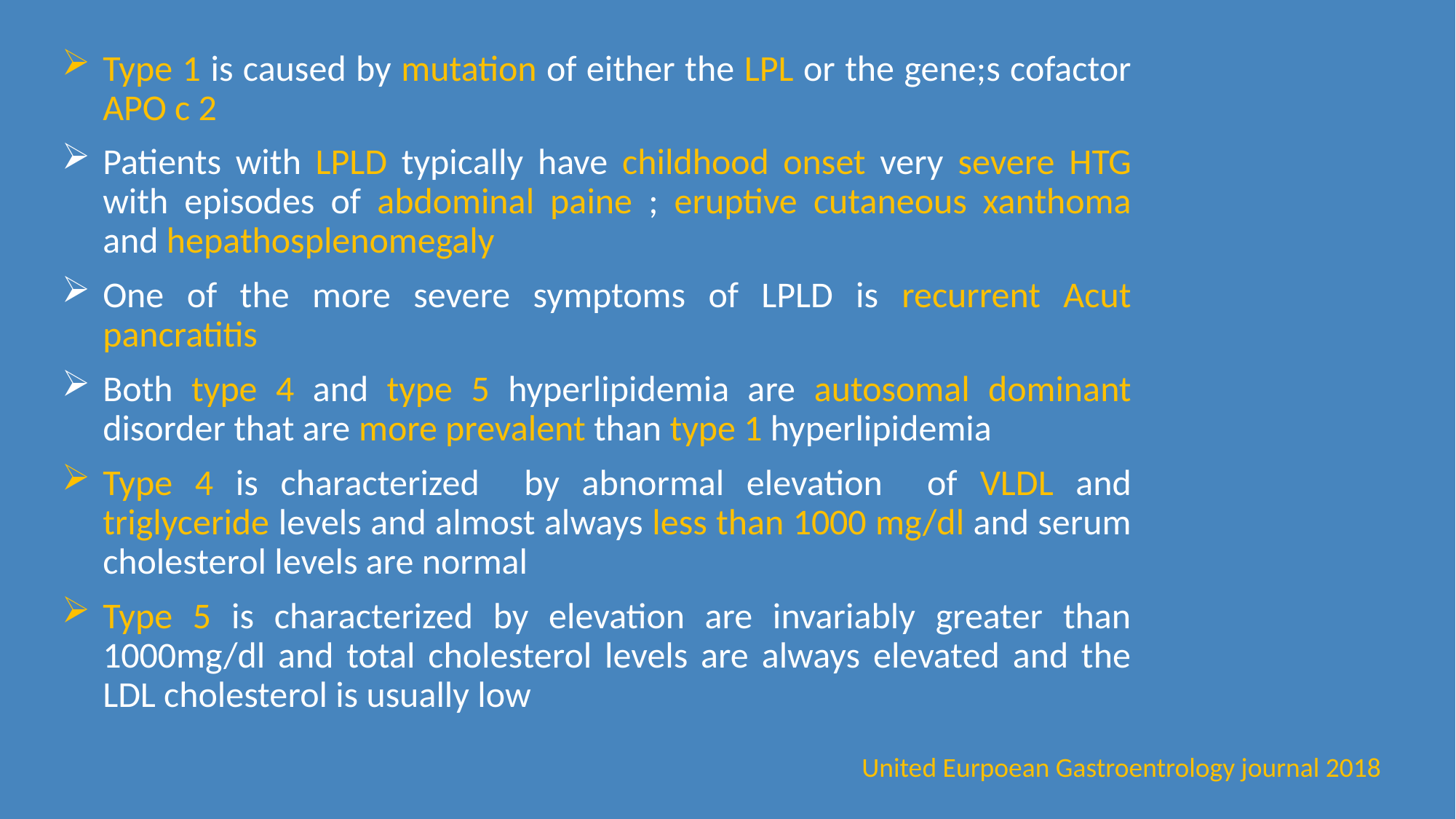

Type 1 is caused by mutation of either the LPL or the gene;s cofactor APO c 2
Patients with LPLD typically have childhood onset very severe HTG with episodes of abdominal paine ; eruptive cutaneous xanthoma and hepathosplenomegaly
One of the more severe symptoms of LPLD is recurrent Acut pancratitis
Both type 4 and type 5 hyperlipidemia are autosomal dominant disorder that are more prevalent than type 1 hyperlipidemia
Type 4 is characterized  by abnormal elevation  of VLDL and triglyceride levels and almost always less than 1000 mg/dl and serum cholesterol levels are normal
Type 5 is characterized by elevation are invariably greater than 1000mg/dl and total cholesterol levels are always elevated and the LDL cholesterol is usually low
United Eurpoean Gastroentrology journal 2018